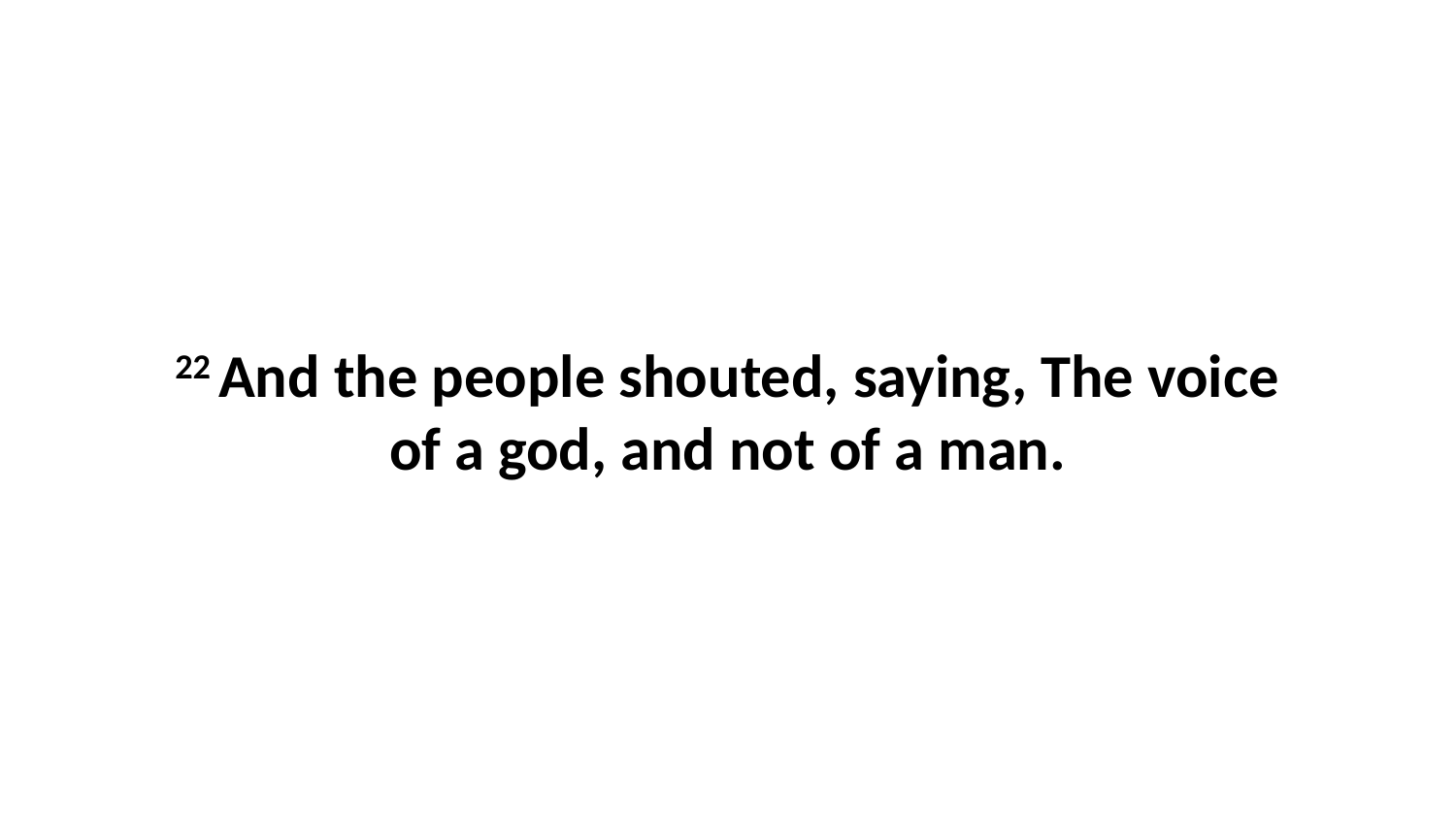

22 And the people shouted, saying, The voice of a god, and not of a man.